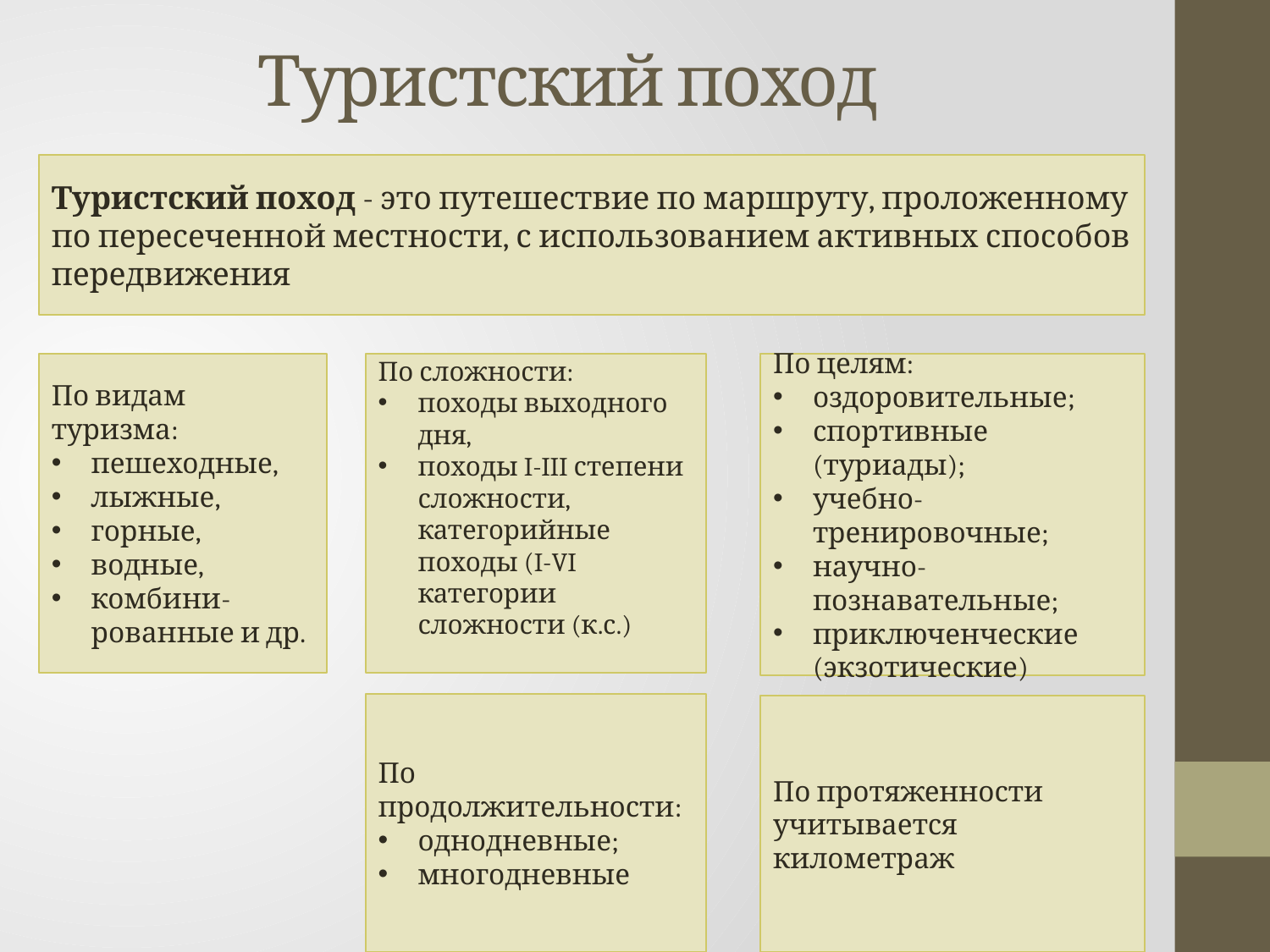

Туристский поход
Туристский поход - это путешествие по маршруту, проложенному по пересеченной местности, с использованием активных способов передвижения
По целям:
оздоровительные;
спортивные (туриады);
учебно-тренировочные;
научно-познавательные;
приключенческие    (экзотические)
По видам туризма:
пешеходные,
лыжные,
горные,
водные,
комбини-рованные и др.
По сложности:
походы выходного дня,
походы I-III степени сложности, категорийные походы (I-VI категории сложности (к.с.)

По продолжительности:
однодневные;
многодневные
По протяженности учитывается километраж